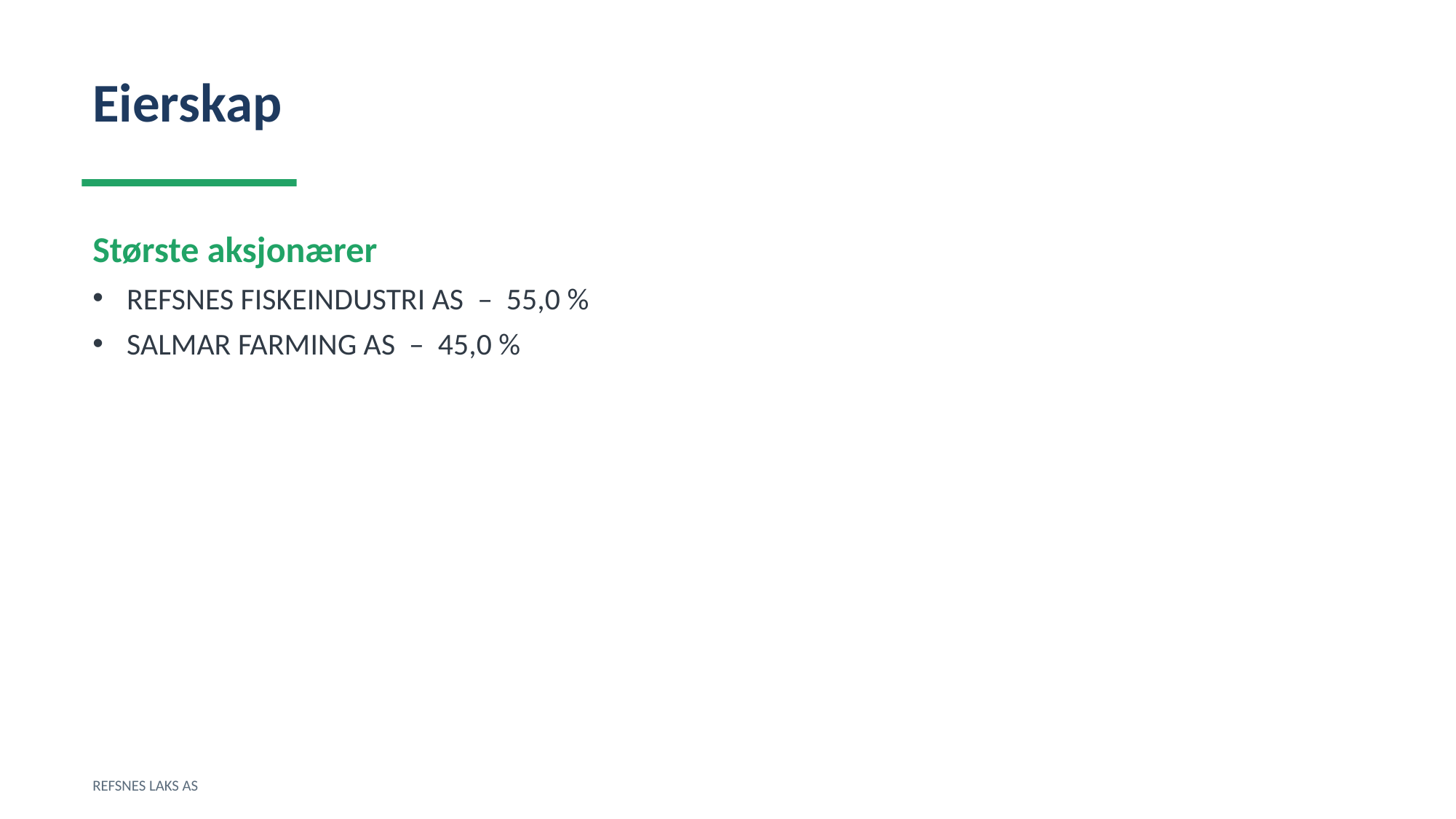

Eierskap

Største aksjonærer
REFSNES FISKEINDUSTRI AS  –  55,0 %
SALMAR FARMING AS  –  45,0 %
REFSNES LAKS AS